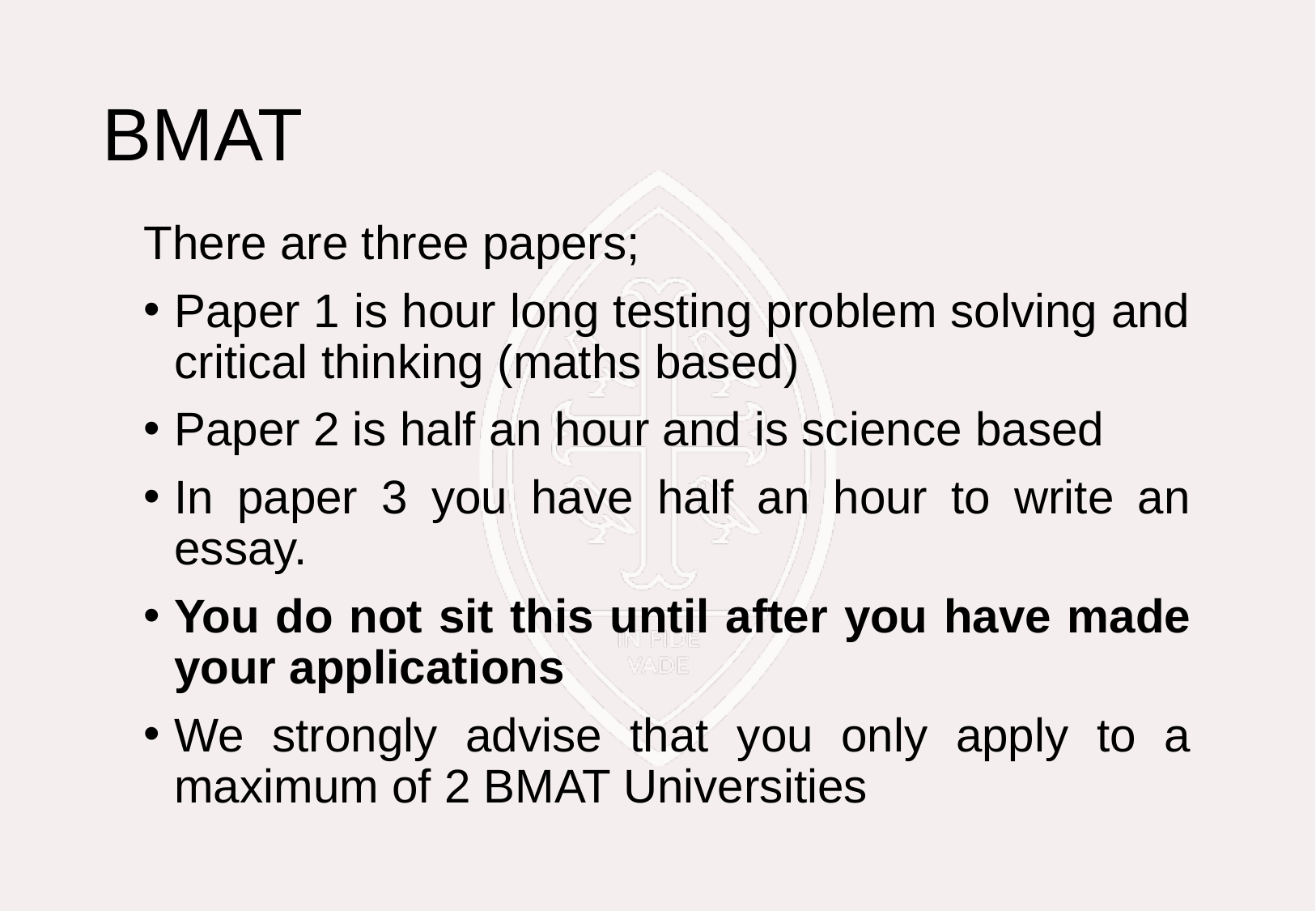

# BMAT
There are three papers;
Paper 1 is hour long testing problem solving and critical thinking (maths based)
Paper 2 is half an hour and is science based
In paper 3 you have half an hour to write an essay.
You do not sit this until after you have made your applications
We strongly advise that you only apply to a maximum of 2 BMAT Universities